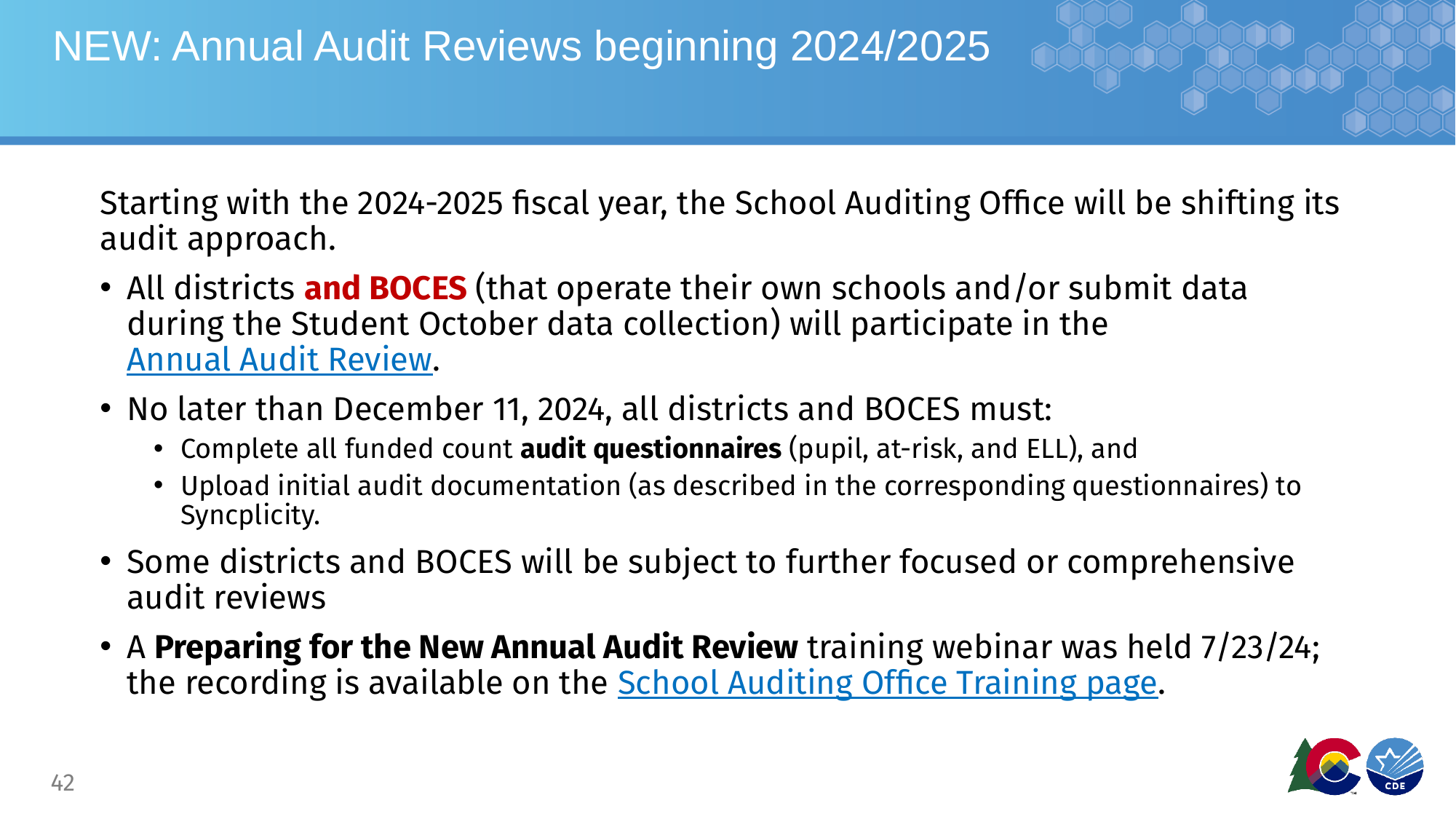

# NEW: Annual Audit Reviews beginning 2024/2025
Starting with the 2024-2025 fiscal year, the School Auditing Office will be shifting its audit approach.
All districts and BOCES (that operate their own schools and/or submit data during the Student October data collection) will participate in the Annual Audit Review.
No later than December 11, 2024, all districts and BOCES must:
Complete all funded count audit questionnaires (pupil, at-risk, and ELL), and
Upload initial audit documentation (as described in the corresponding questionnaires) to Syncplicity.
Some districts and BOCES will be subject to further focused or comprehensive audit reviews
A Preparing for the New Annual Audit Review training webinar was held 7/23/24; the recording is available on the School Auditing Office Training page.
42